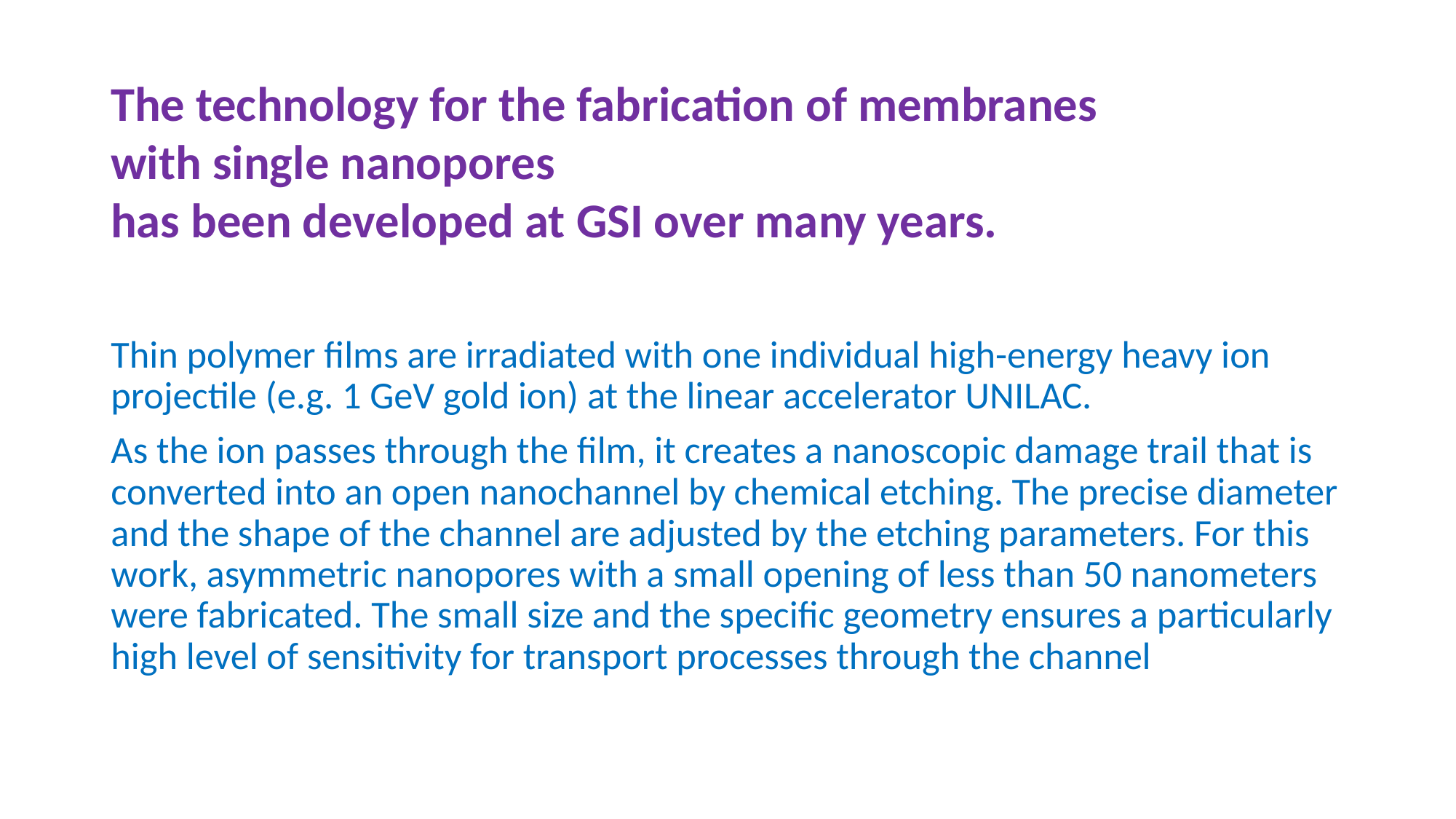

The technology for the fabrication of membranes
with single nanopores
has been developed at GSI over many years.

Thin polymer films are irradiated with one individual high-energy heavy ion projectile (e.g. 1 GeV gold ion) at the linear accelerator UNILAC.
As the ion passes through the film, it creates a nanoscopic damage trail that is converted into an open nanochannel by chemical etching. The precise diameter and the shape of the channel are adjusted by the etching parameters. For this work, asymmetric nanopores with a small opening of less than 50 nanometers were fabricated. The small size and the specific geometry ensures a particularly high level of sensitivity for transport processes through the channel